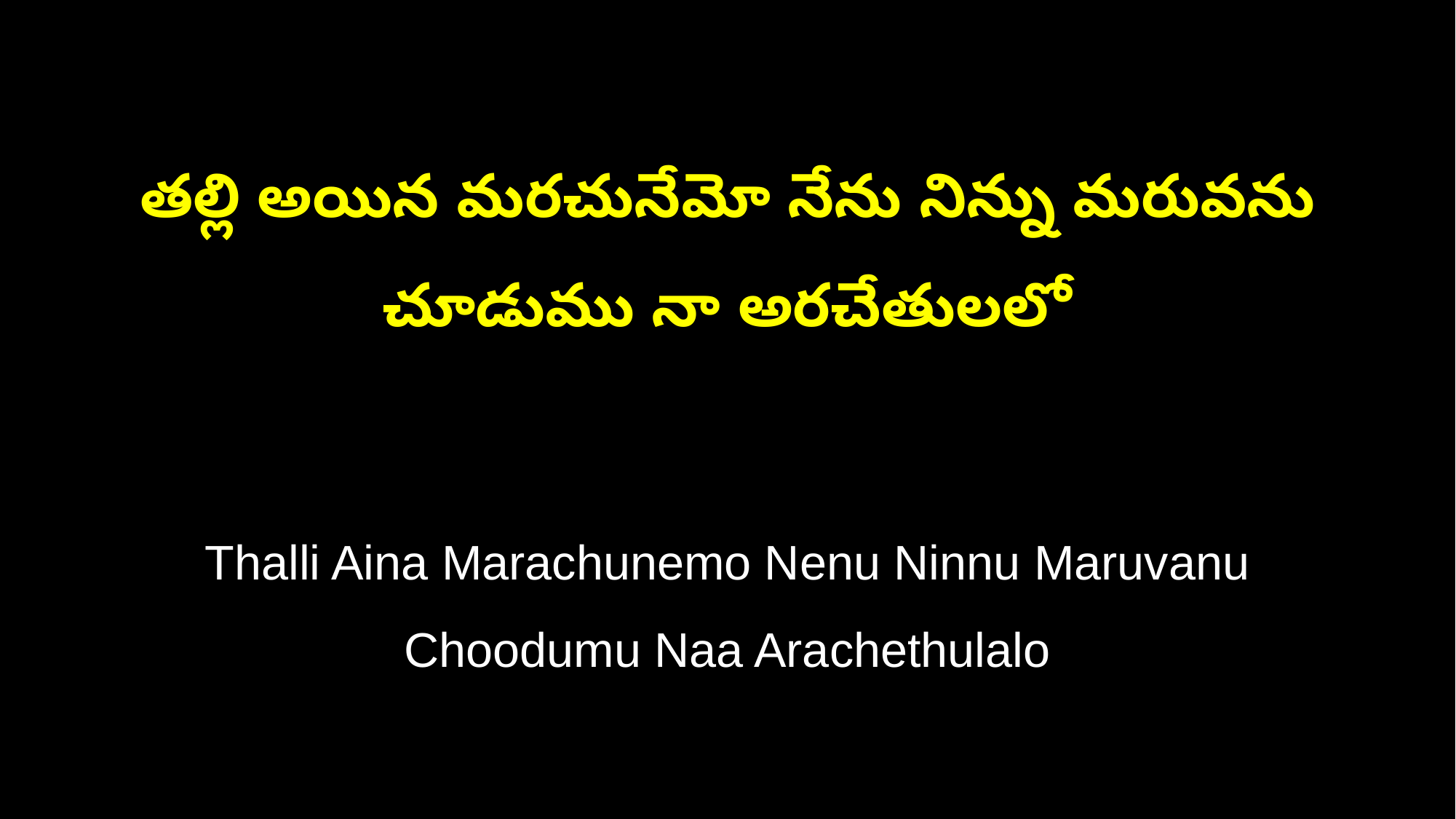

తల్లి అయిన మరచునేమో నేను నిన్ను మరువను
చూడుము నా అరచేతులలో
Thalli Aina Marachunemo Nenu Ninnu Maruvanu
Choodumu Naa Arachethulalo